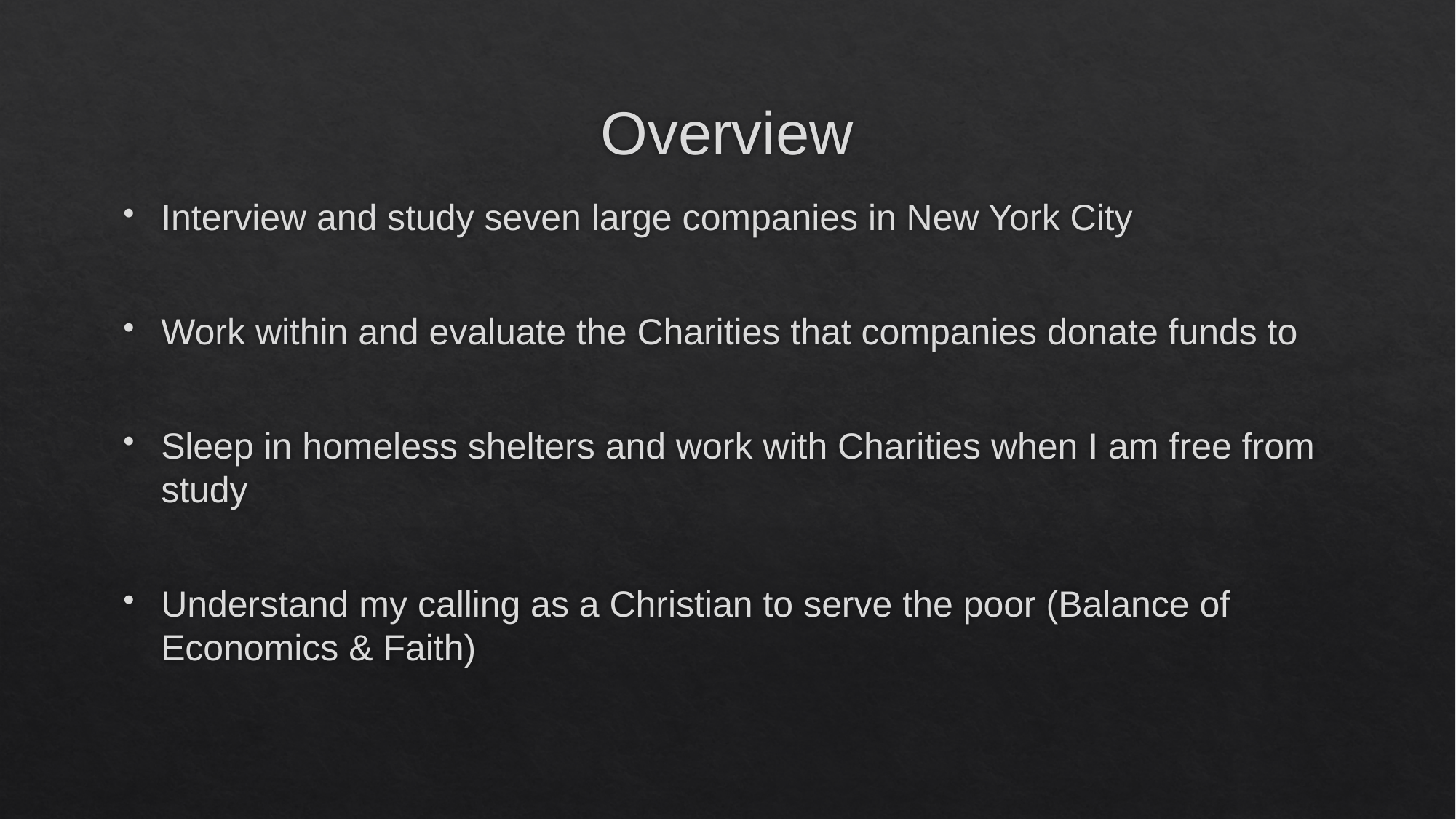

# Overview
Interview and study seven large companies in New York City

Work within and evaluate the Charities that companies donate funds to

Sleep in homeless shelters and work with Charities when I am free from study

Understand my calling as a Christian to serve the poor (Balance of Economics & Faith)